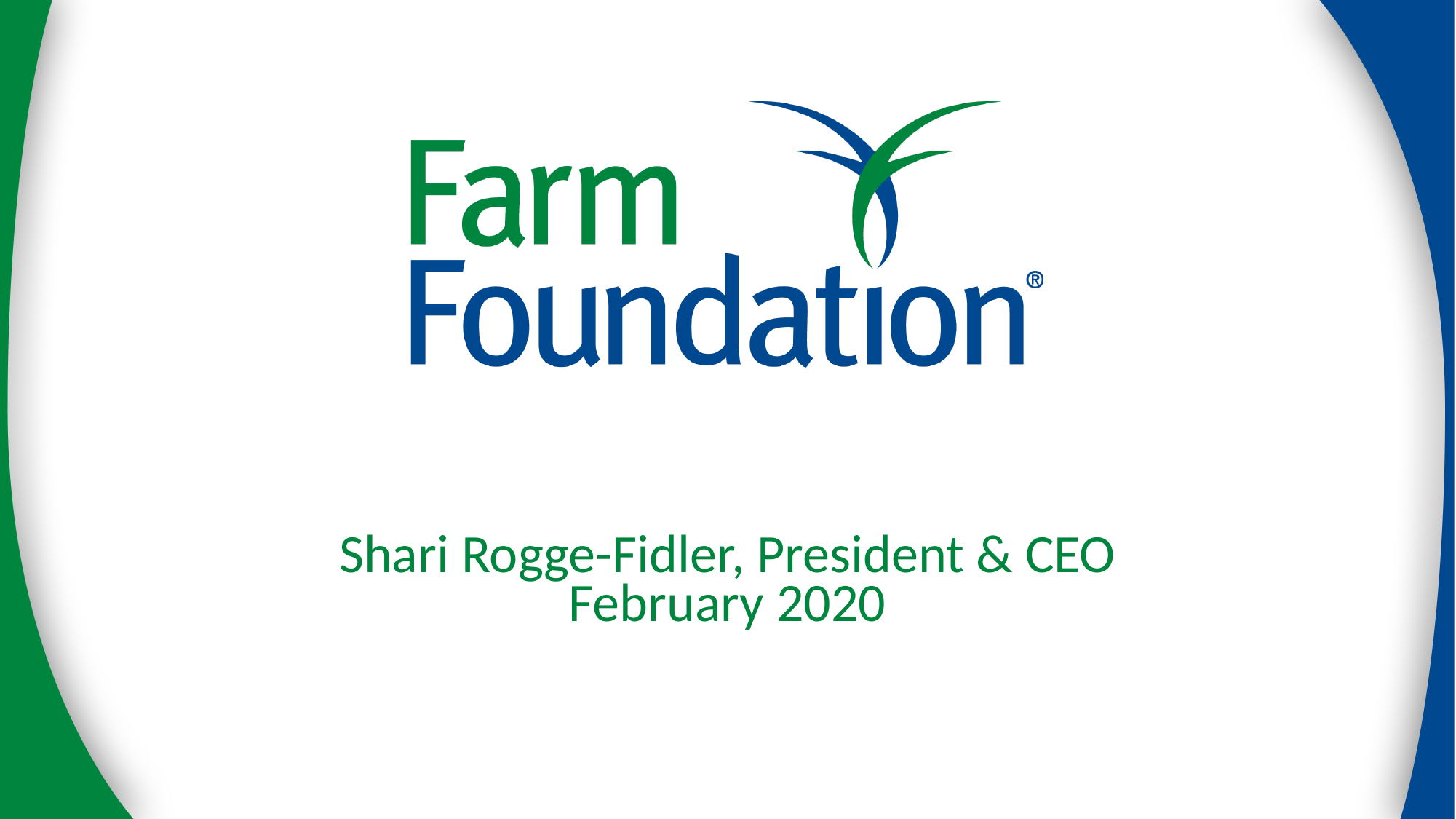

# Shari Rogge-Fidler, President & CEO February 2020